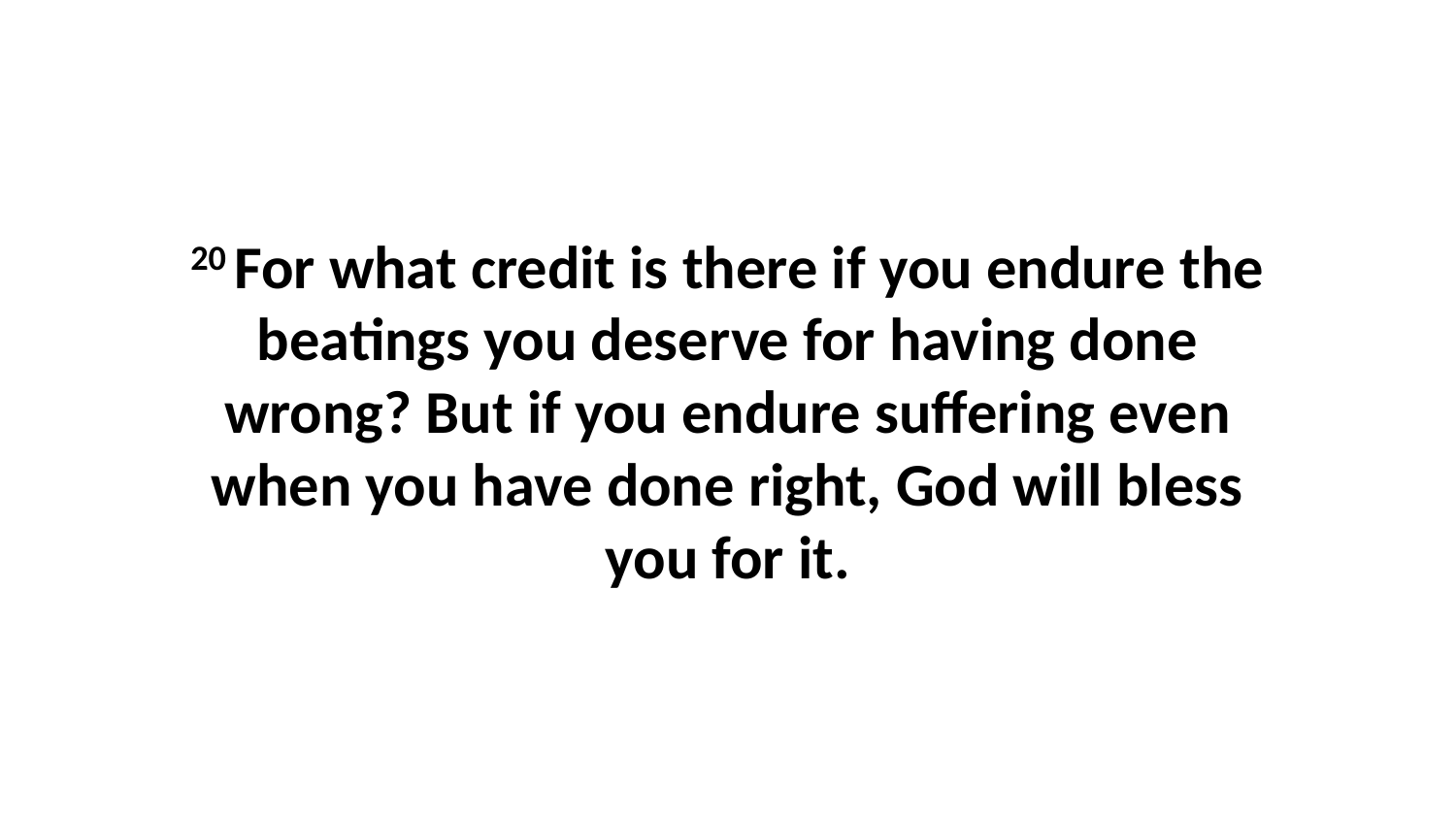

20 For what credit is there if you endure the beatings you deserve for having done wrong? But if you endure suffering even when you have done right, God will bless you for it.